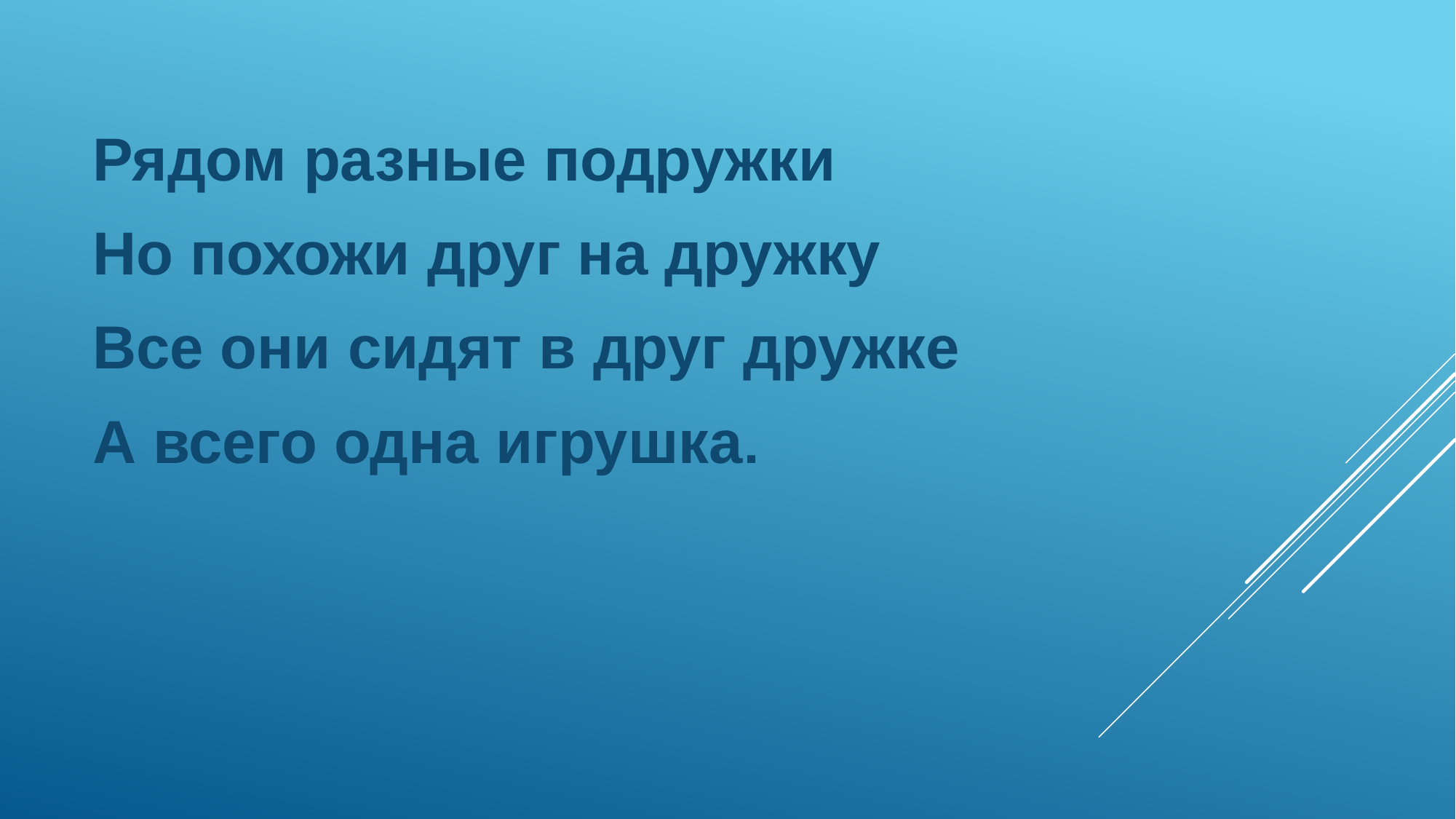

Рядом разные подружки
Но похожи друг на дружку
Все они сидят в друг дружке
А всего одна игрушка.